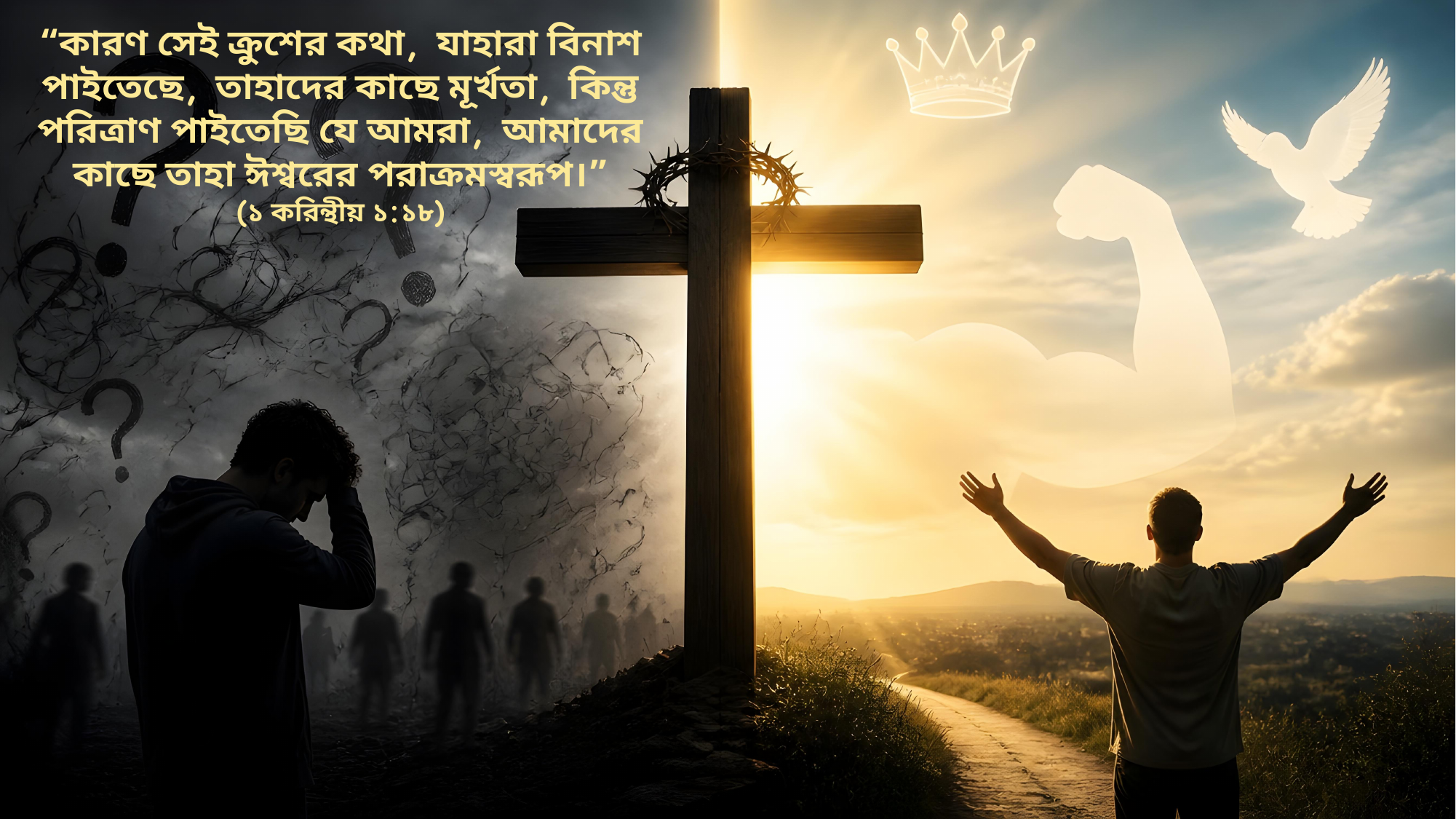

“কারণ সেই ক্রুশের কথা, যাহারা বিনাশ পাইতেছে, তাহাদের কাছে মূর্খতা, কিন্তু পরিত্রাণ পাইতেছি যে আমরা, আমাদের কাছে তাহা ঈশ্বরের পরাক্রমস্বরূপ।”
(১ করিন্থীয় ১:১৮)